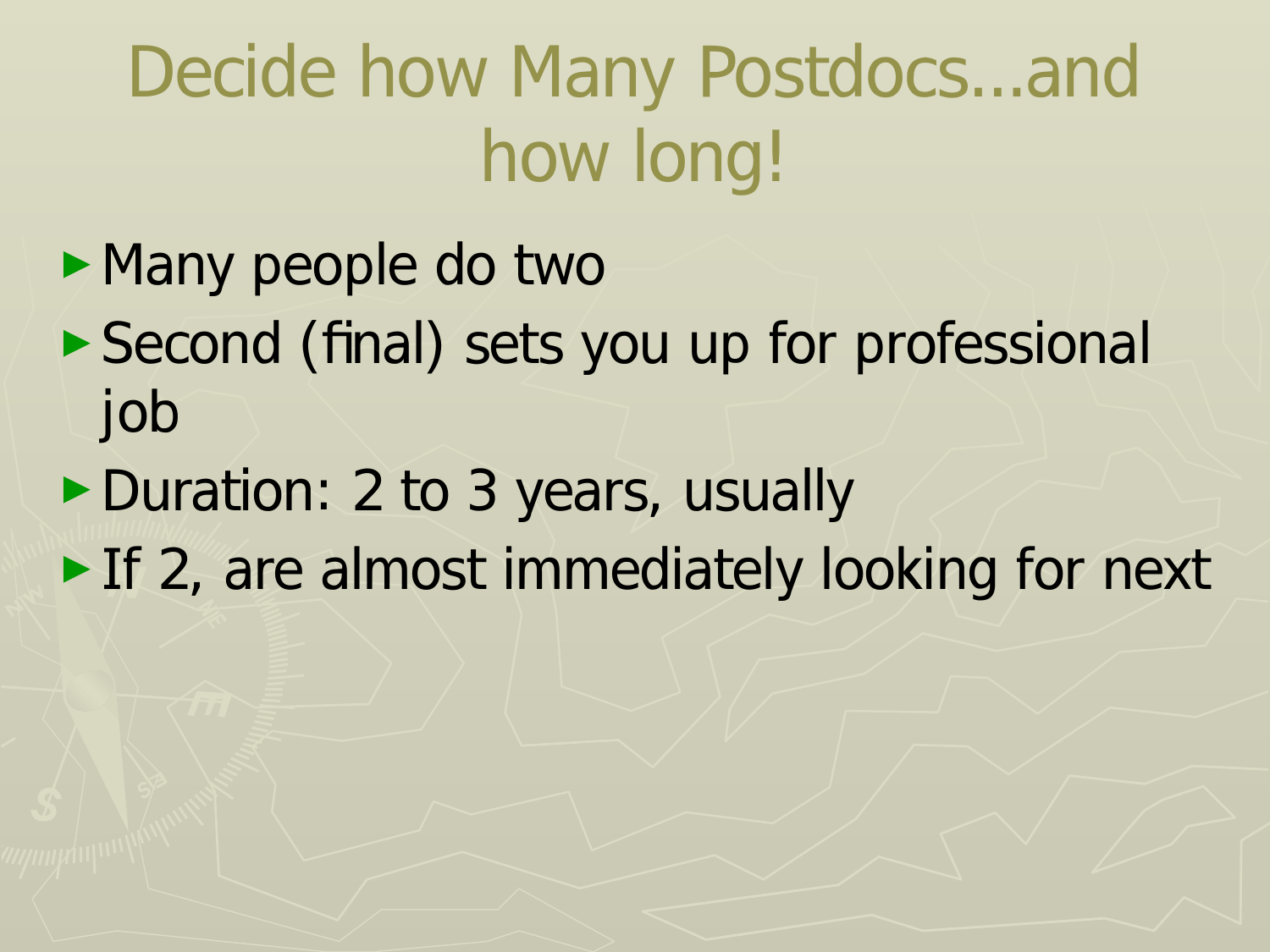

# Decide how Many Postdocs…and how long!
Many people do two
Second (final) sets you up for professional job
Duration: 2 to 3 years, usually
If 2, are almost immediately looking for next